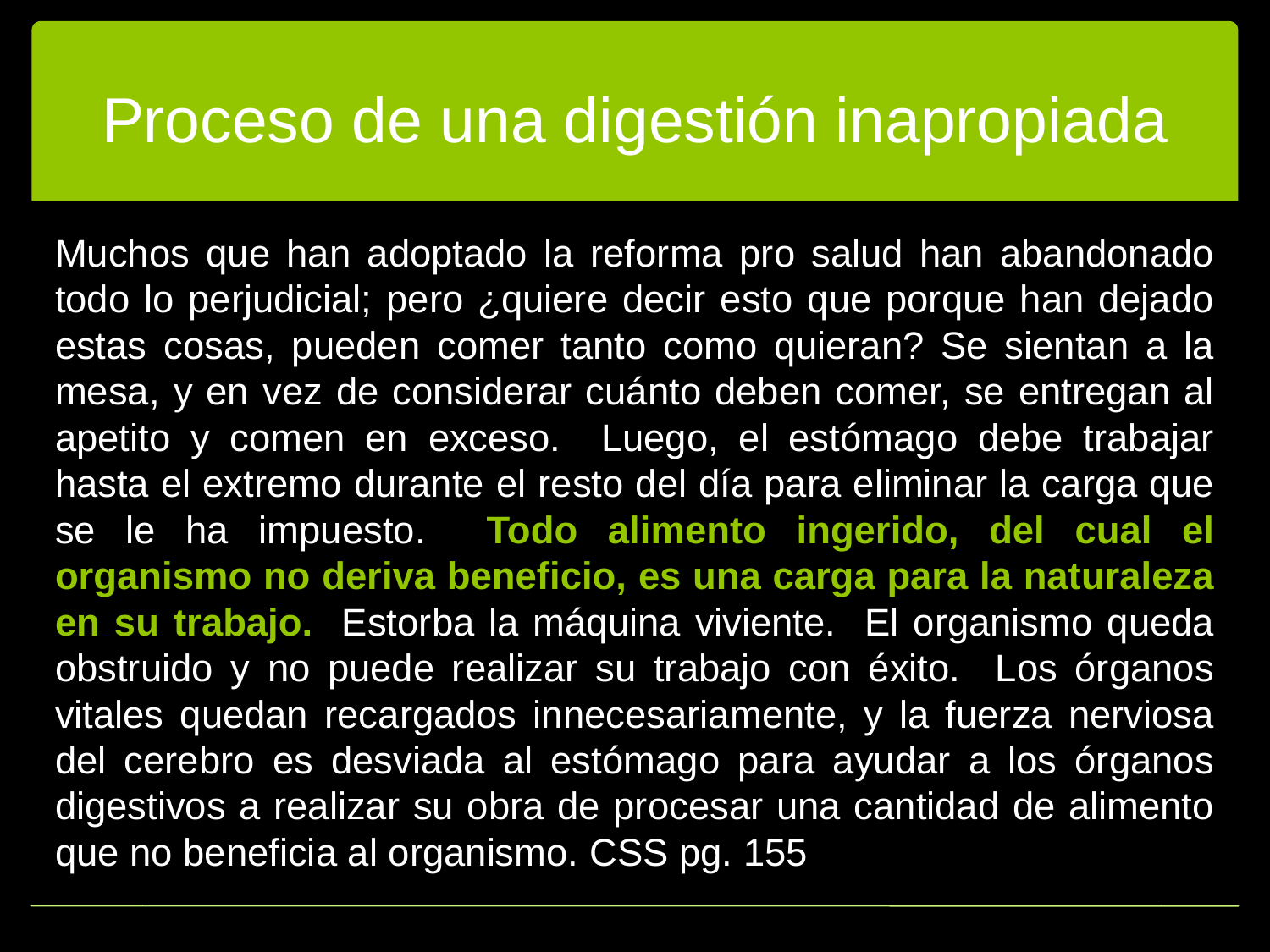

# Proceso de una digestión inapropiada
Muchos que han adoptado la reforma pro salud han abandonado todo lo perjudicial; pero ¿quiere decir esto que porque han dejado estas cosas, pueden comer tanto como quieran? Se sientan a la mesa, y en vez de considerar cuánto deben comer, se entregan al apetito y comen en exceso.  Luego, el estómago debe trabajar hasta el extremo durante el resto del día para eliminar la carga que se le ha impuesto.  Todo alimento ingerido, del cual el organismo no deriva beneficio, es una carga para la naturaleza en su trabajo.  Estorba la máquina viviente.  El organismo queda obstruido y no puede realizar su trabajo con éxito.  Los órganos vitales quedan recargados innecesariamente, y la fuerza nerviosa del cerebro es desviada al estómago para ayudar a los órganos digestivos a realizar su obra de procesar una cantidad de alimento que no beneficia al organismo. CSS pg. 155